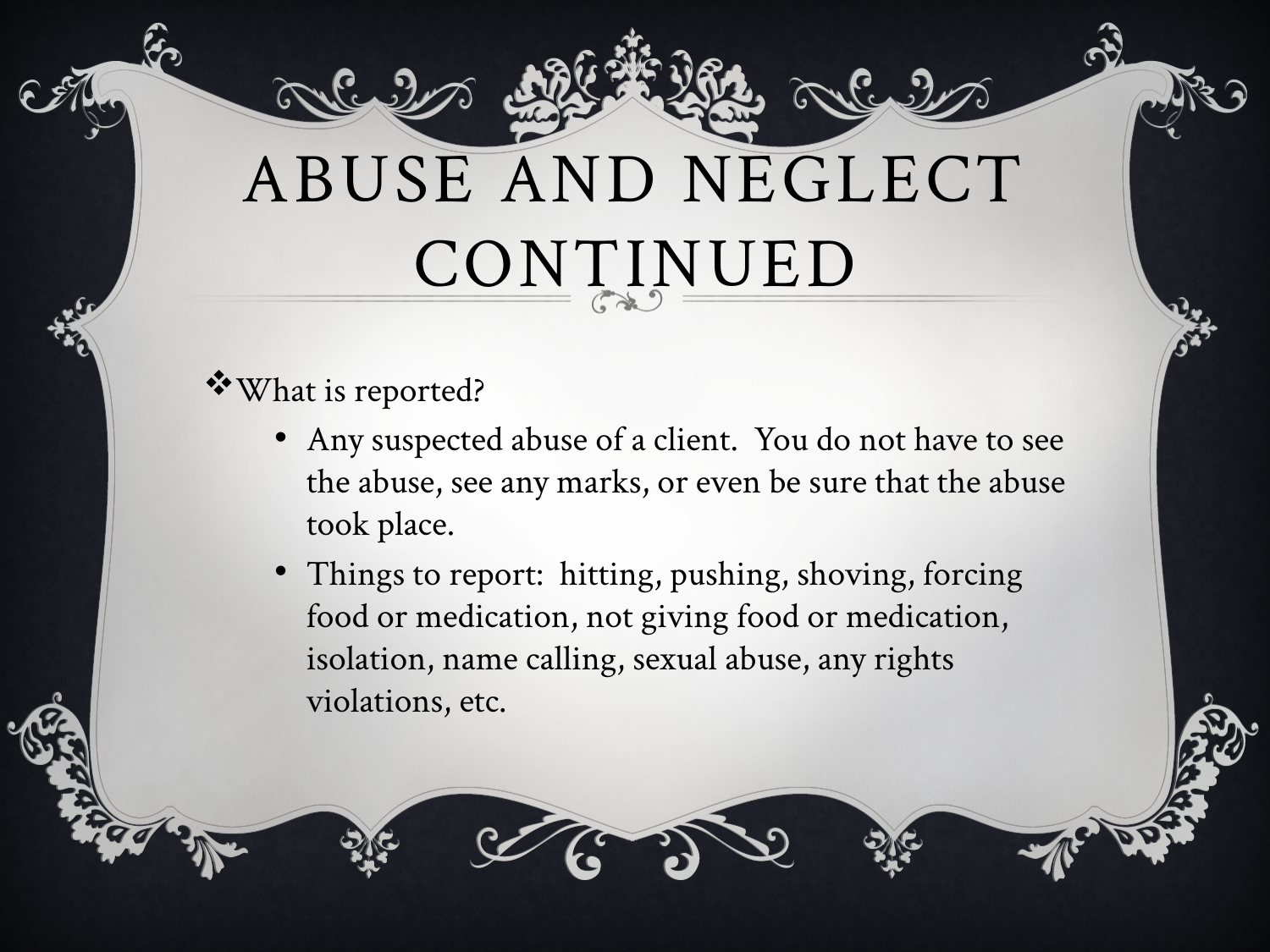

# Abuse and neglect continued
What is reported?
Any suspected abuse of a client.  You do not have to see the abuse, see any marks, or even be sure that the abuse took place.
Things to report:  hitting, pushing, shoving, forcing food or medication, not giving food or medication, isolation, name calling, sexual abuse, any rights violations, etc.